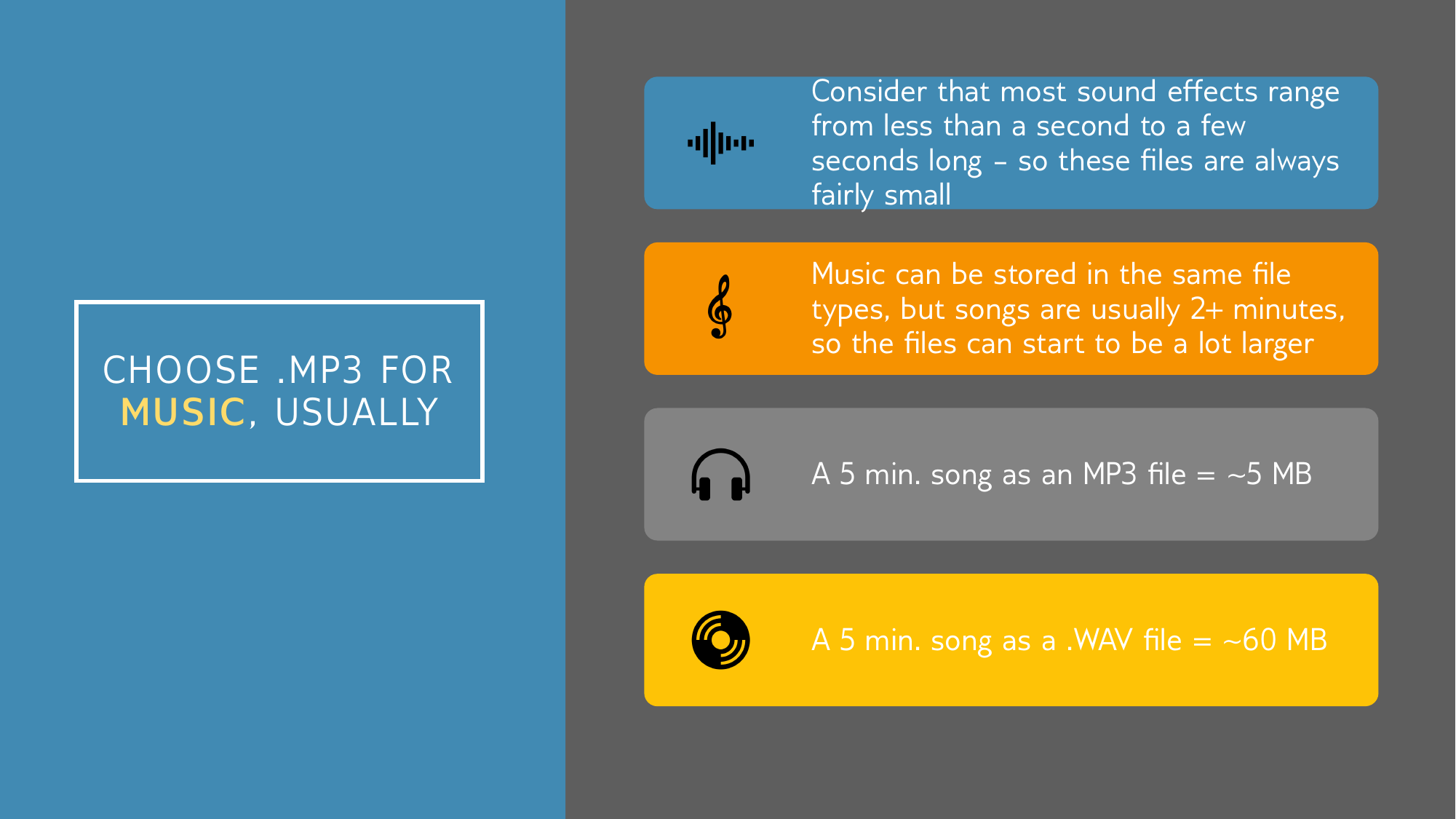

Consider that most sound effects range from less than a second to a few seconds long – so these files are always fairly small
Music can be stored in the same file types, but songs are usually 2+ minutes, so the files can start to be a lot larger
A 5 min. song as an MP3 file = ~5 MB
A 5 min. song as a .WAV file = ~60 MB
# Choose .MP3 for music, Usually